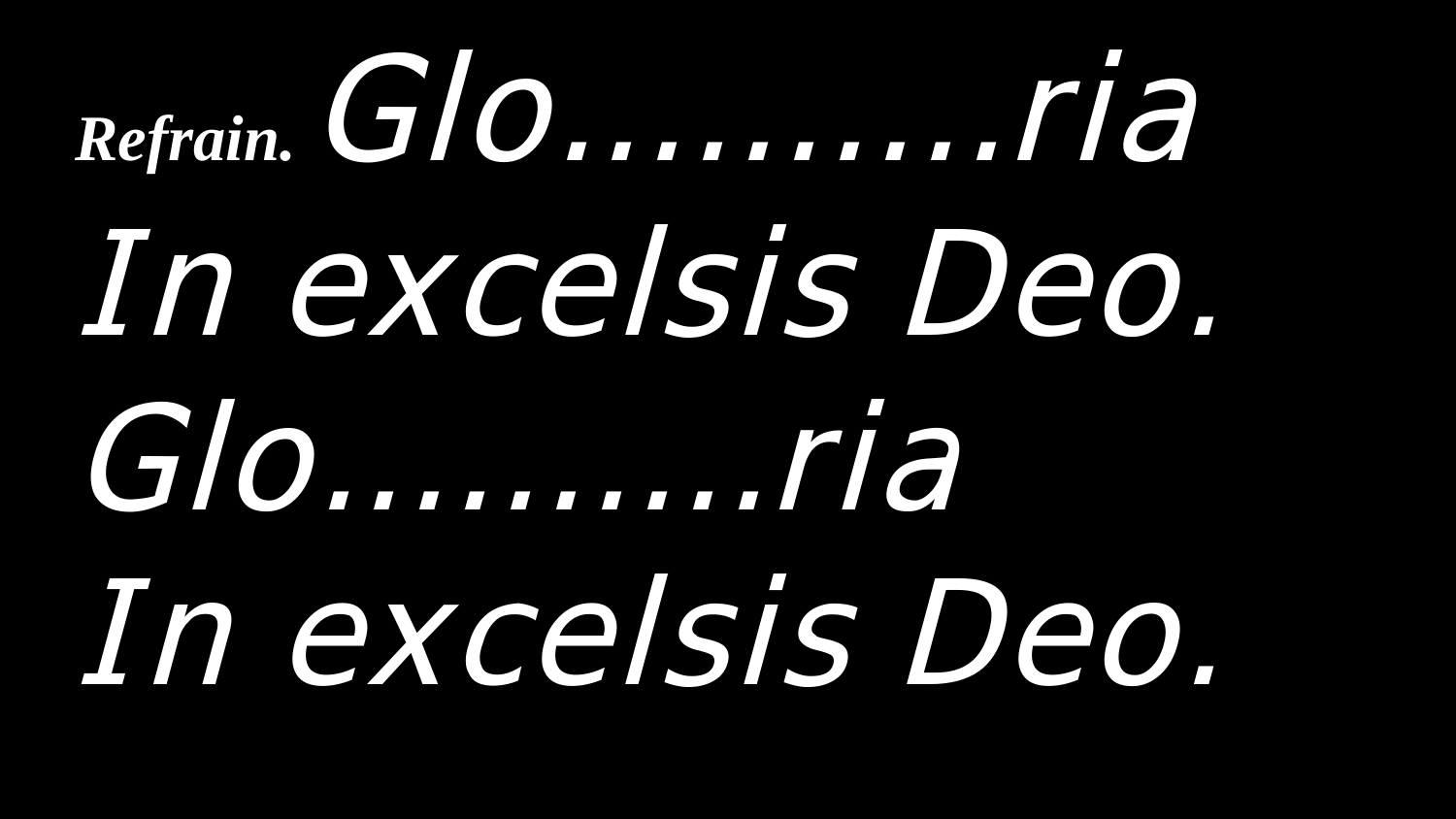

Refrain. Glo..........ria
In excelsis Deo.
Glo..........ria
In excelsis Deo.